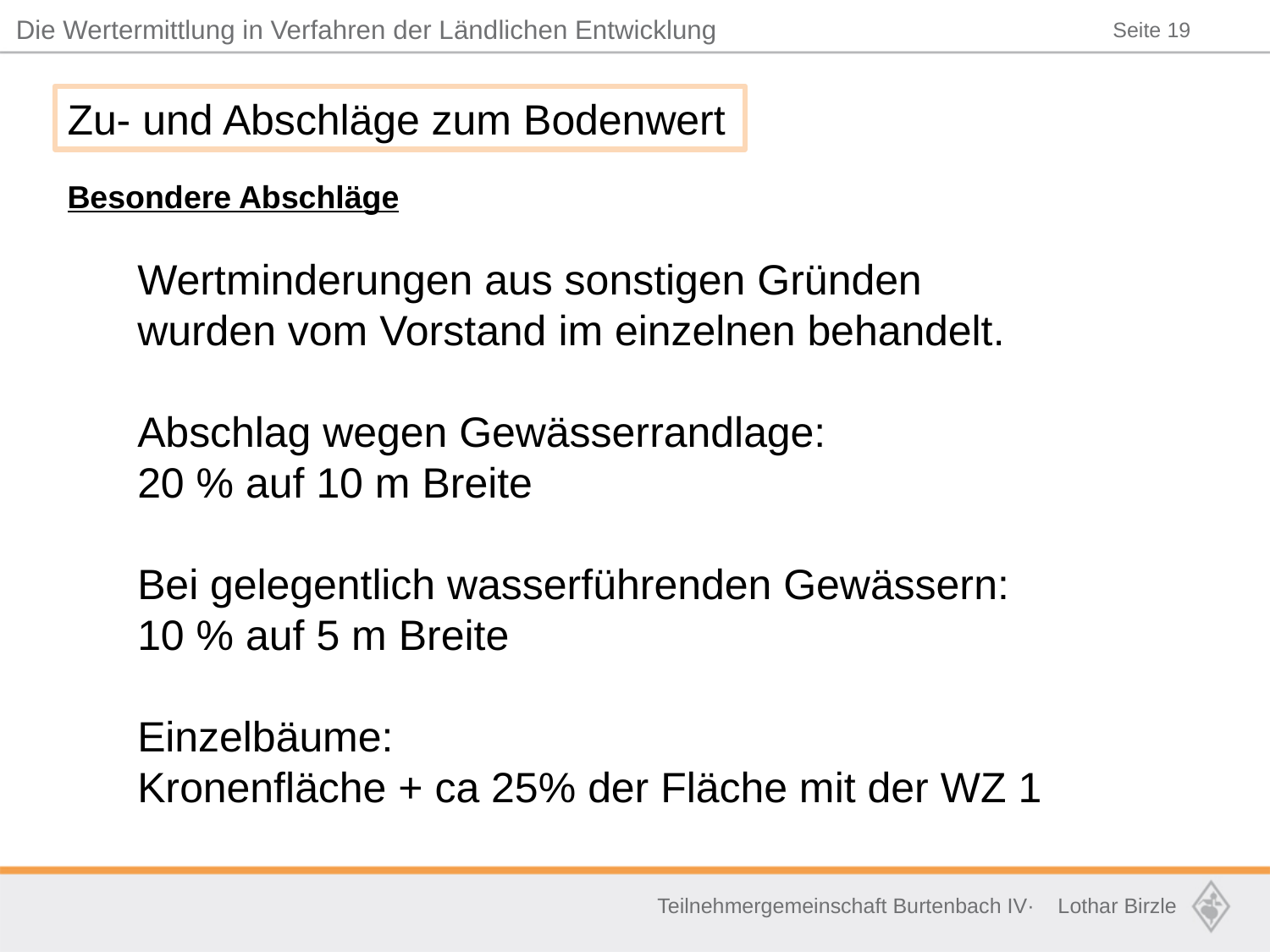

Zu- und Abschläge zum Bodenwert
Besondere Abschläge
Wertminderungen aus sonstigen Gründen
wurden vom Vorstand im einzelnen behandelt.

Abschlag wegen Gewässerrandlage:
20 % auf 10 m Breite

Bei gelegentlich wasserführenden Gewässern:
10 % auf 5 m Breite

Einzelbäume:
Kronenfläche + ca 25% der Fläche mit der WZ 1